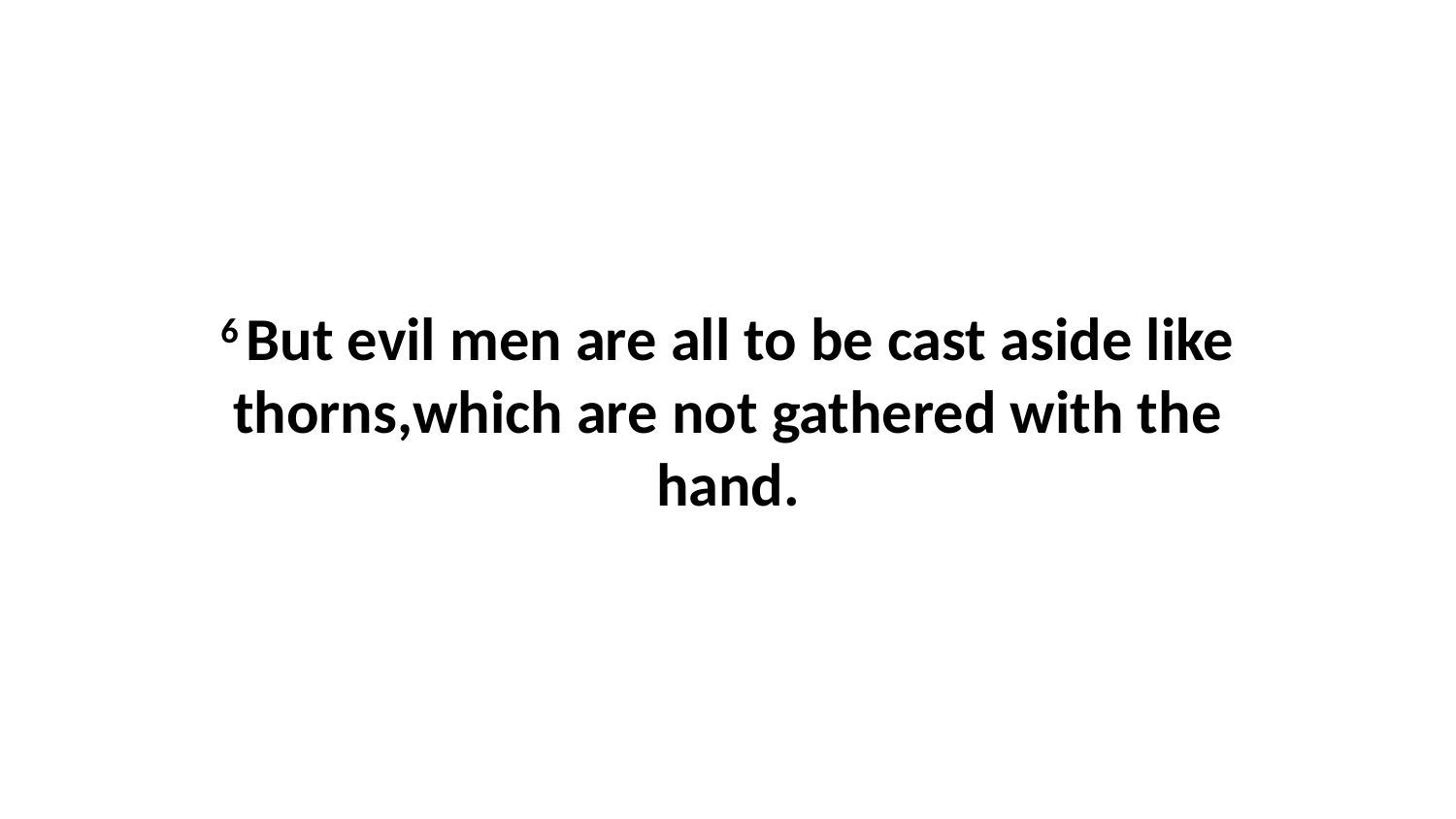

6 But evil men are all to be cast aside like thorns,which are not gathered with the hand.